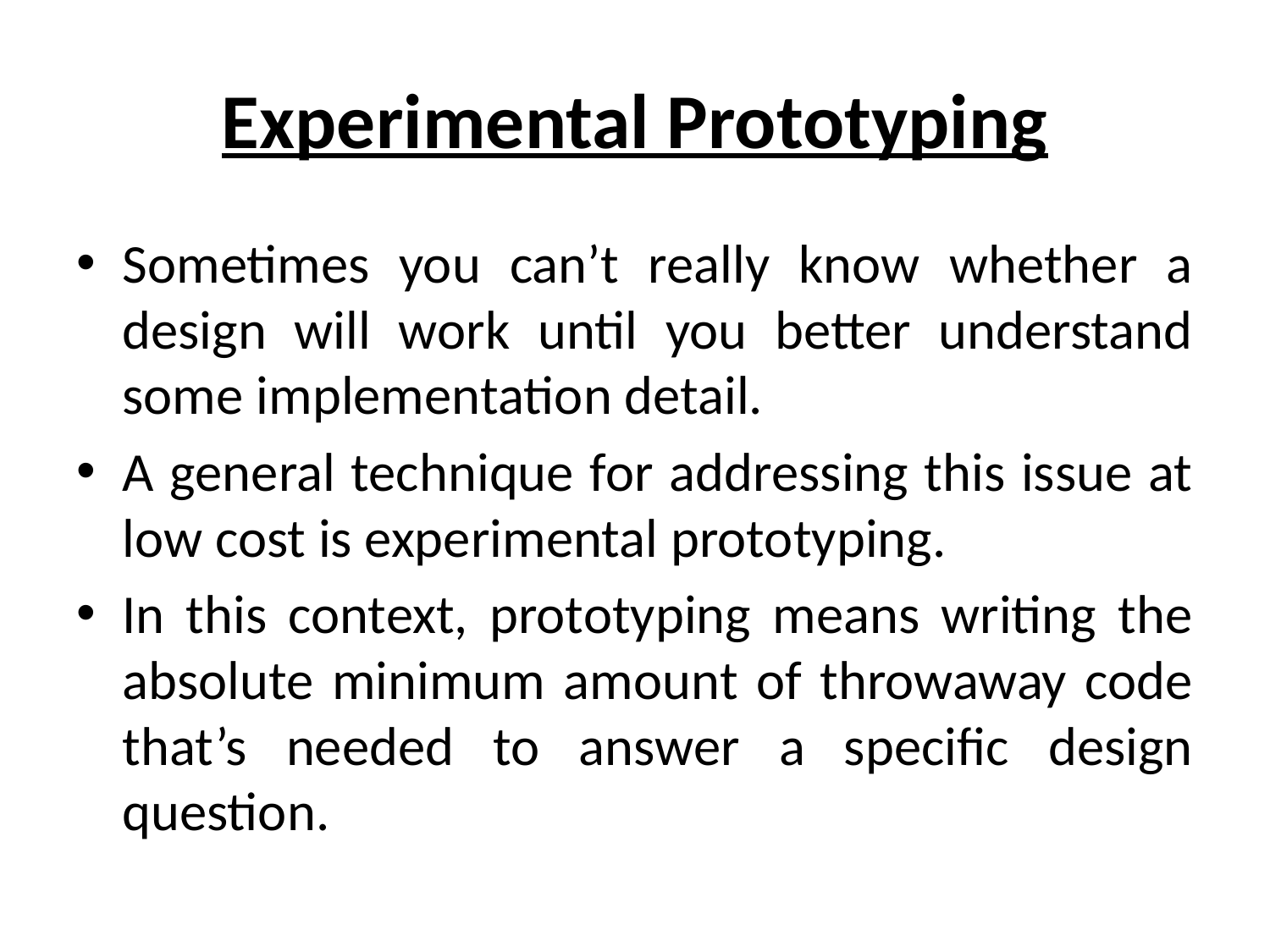

# Experimental Prototyping
Sometimes you can’t really know whether a design will work until you better understand some implementation detail.
A general technique for addressing this issue at low cost is experimental prototyping.
In this context, prototyping means writing the absolute minimum amount of throwaway code that’s needed to answer a specific design question.